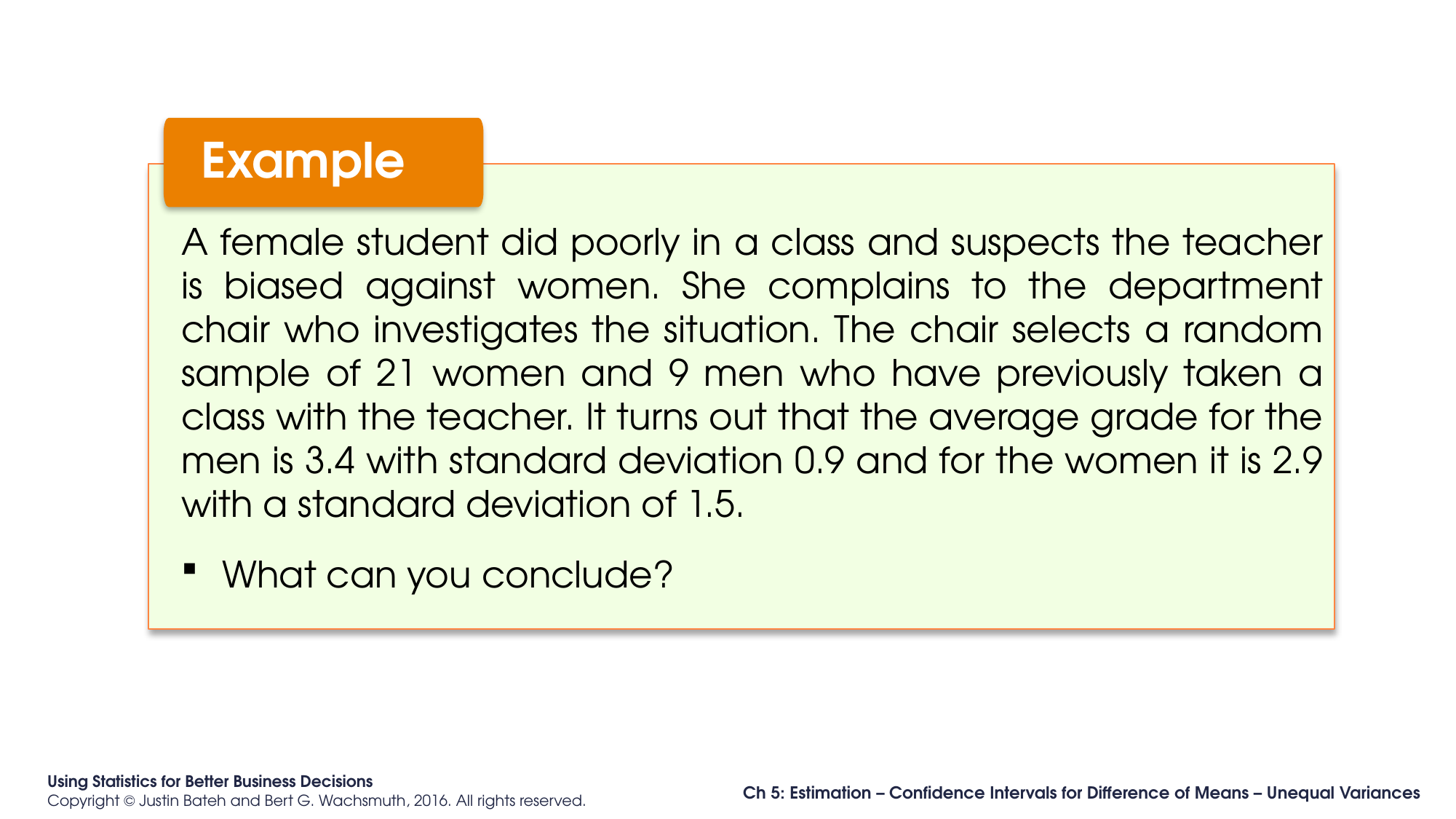

Example
A female student did poorly in a class and suspects the teacher is biased against women. She complains to the department chair who investigates the situation. The chair selects a random sample of 21 women and 9 men who have previously taken a class with the teacher. It turns out that the average grade for the men is 3.4 with standard deviation 0.9 and for the women it is 2.9 with a standard deviation of 1.5.
What can you conclude?

Ch 5: Estimation – Confidence Intervals for Difference of Means – Unequal Variances